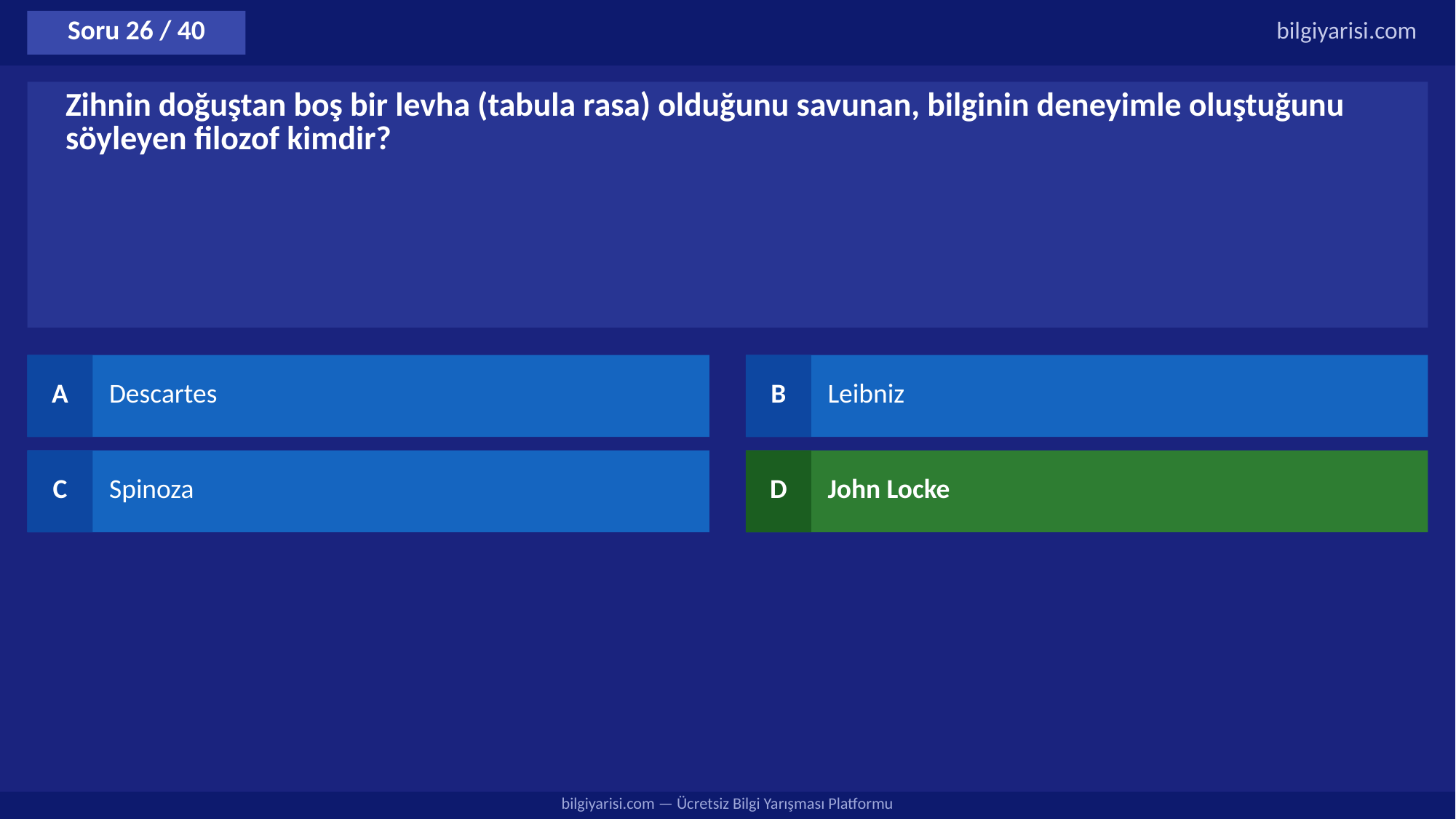

Soru 26 / 40
bilgiyarisi.com

Zihnin doğuştan boş bir levha (tabula rasa) olduğunu savunan, bilginin deneyimle oluştuğunu söyleyen filozof kimdir?

A
Descartes

B
Leibniz

C
Spinoza

D
John Locke
bilgiyarisi.com — Ücretsiz Bilgi Yarışması Platformu